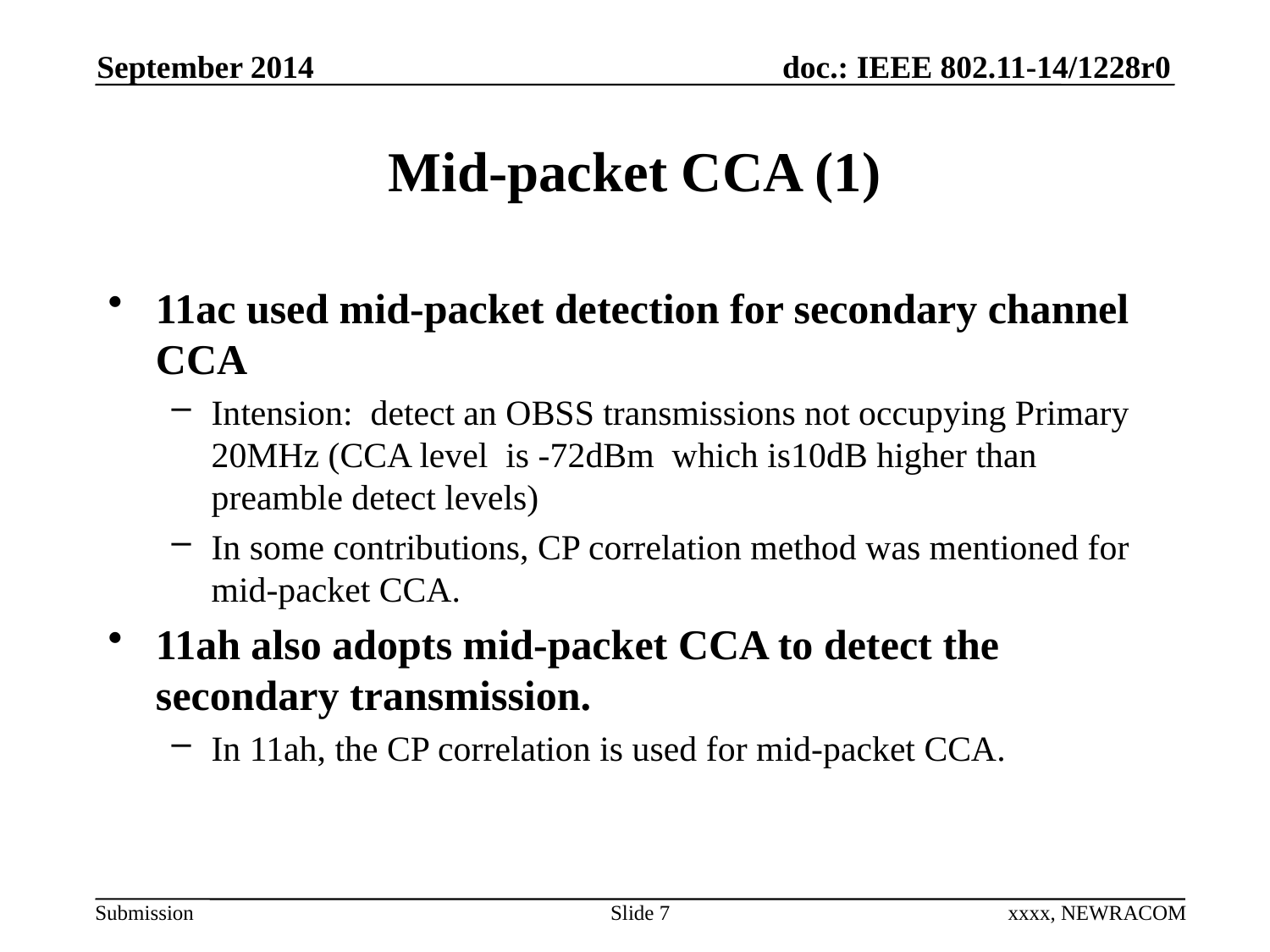

September 2014
# Mid-packet CCA (1)
11ac used mid-packet detection for secondary channel CCA
Intension:  detect an OBSS transmissions not occupying Primary 20MHz (CCA level  is -72dBm  which is10dB higher than preamble detect levels)
In some contributions, CP correlation method was mentioned for mid-packet CCA.
11ah also adopts mid-packet CCA to detect the secondary transmission.
In 11ah, the CP correlation is used for mid-packet CCA.
Slide 7
xxxx, NEWRACOM